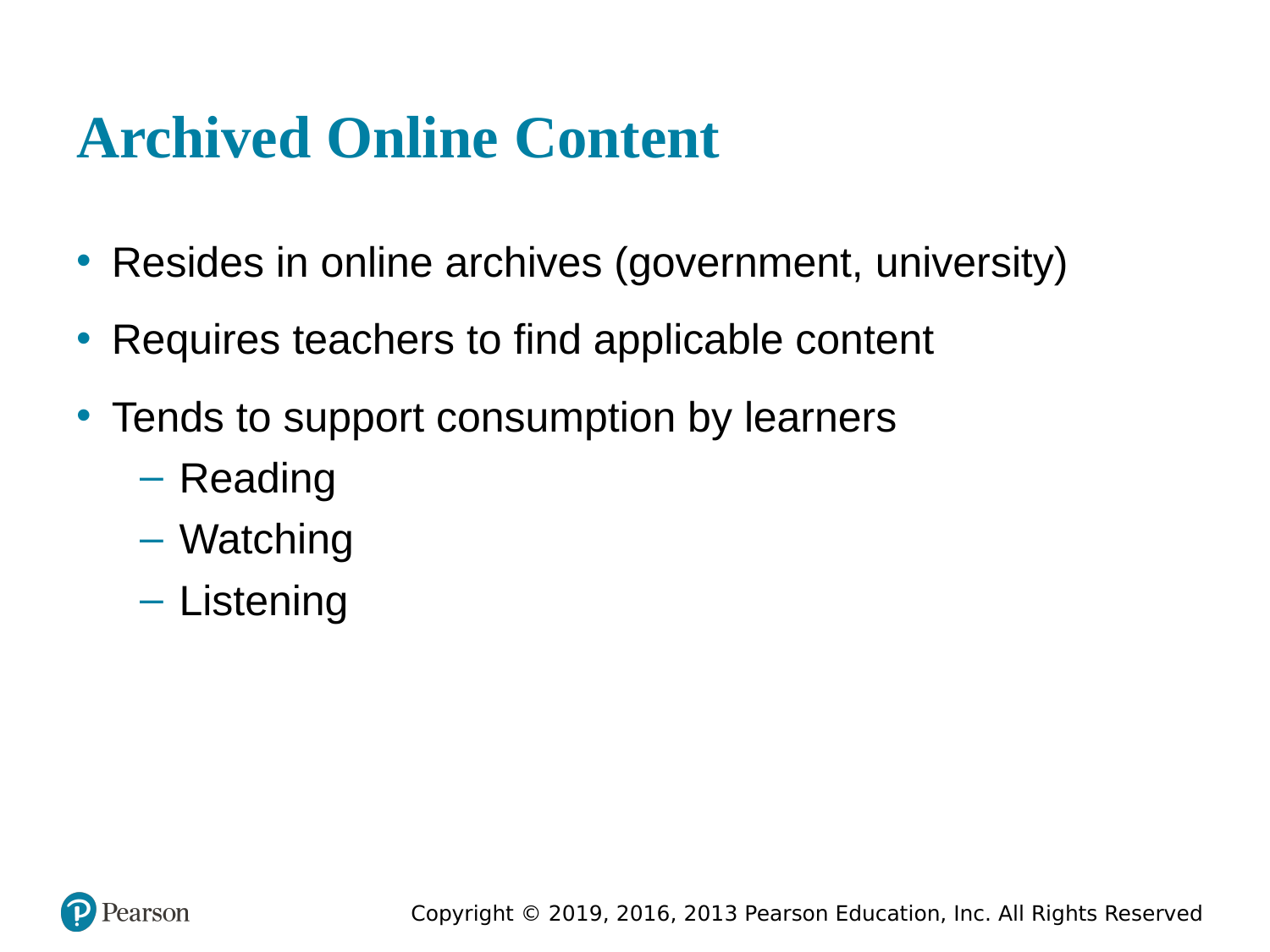

# Archived Online Content
Resides in online archives (government, university)
Requires teachers to find applicable content
Tends to support consumption by learners
Reading
Watching
Listening